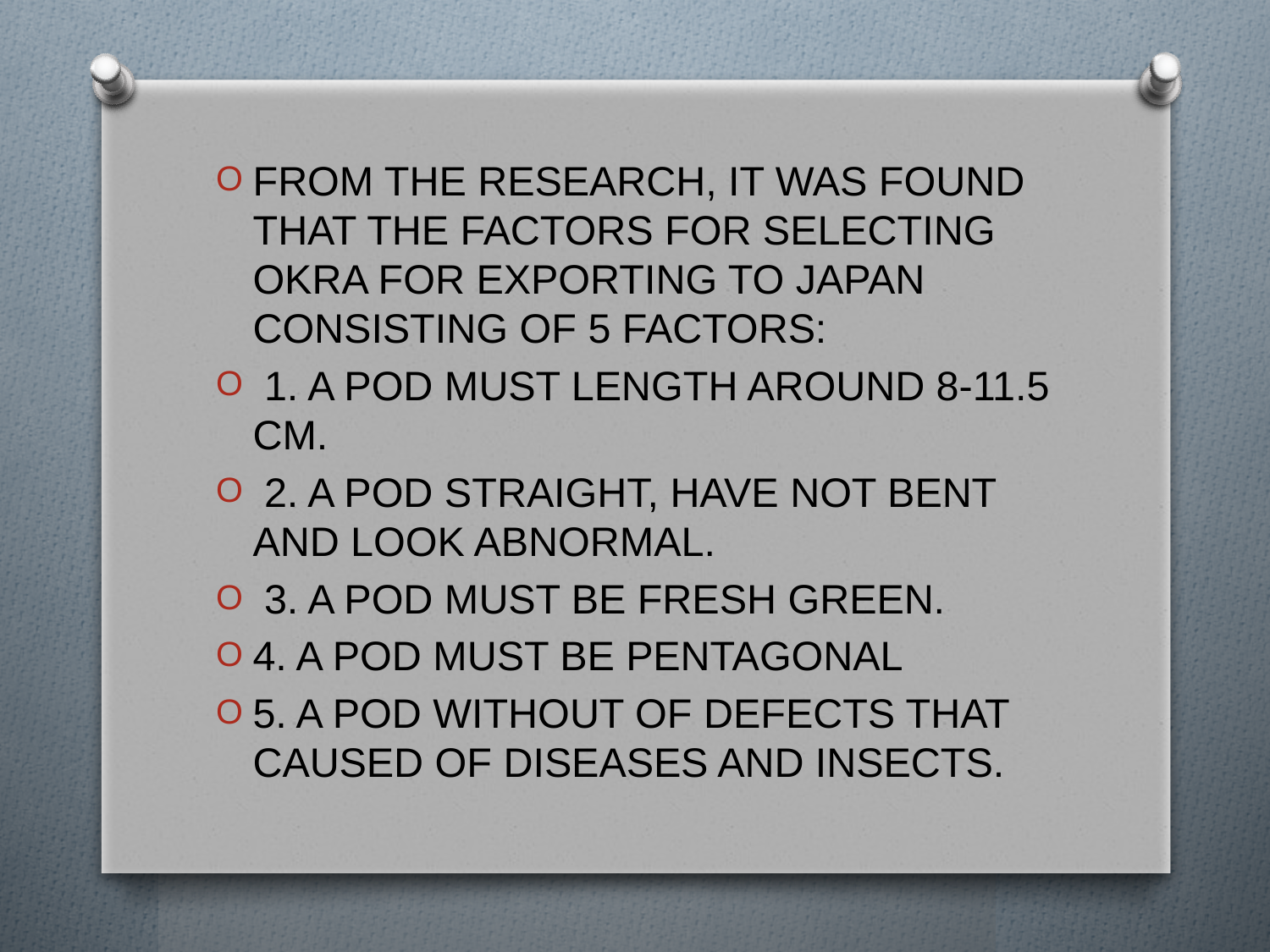

From the research, it was found that the factors for selecting okra for exporting to Japan consisting of 5 factors:
 1. A pod must length around 8-11.5 cm.
 2. A pod straight, have not bent and look abnormal.
 3. A pod must be fresh green.
4. A pod must be pentagonal
5. A pod without of defects that caused of diseases and insects.